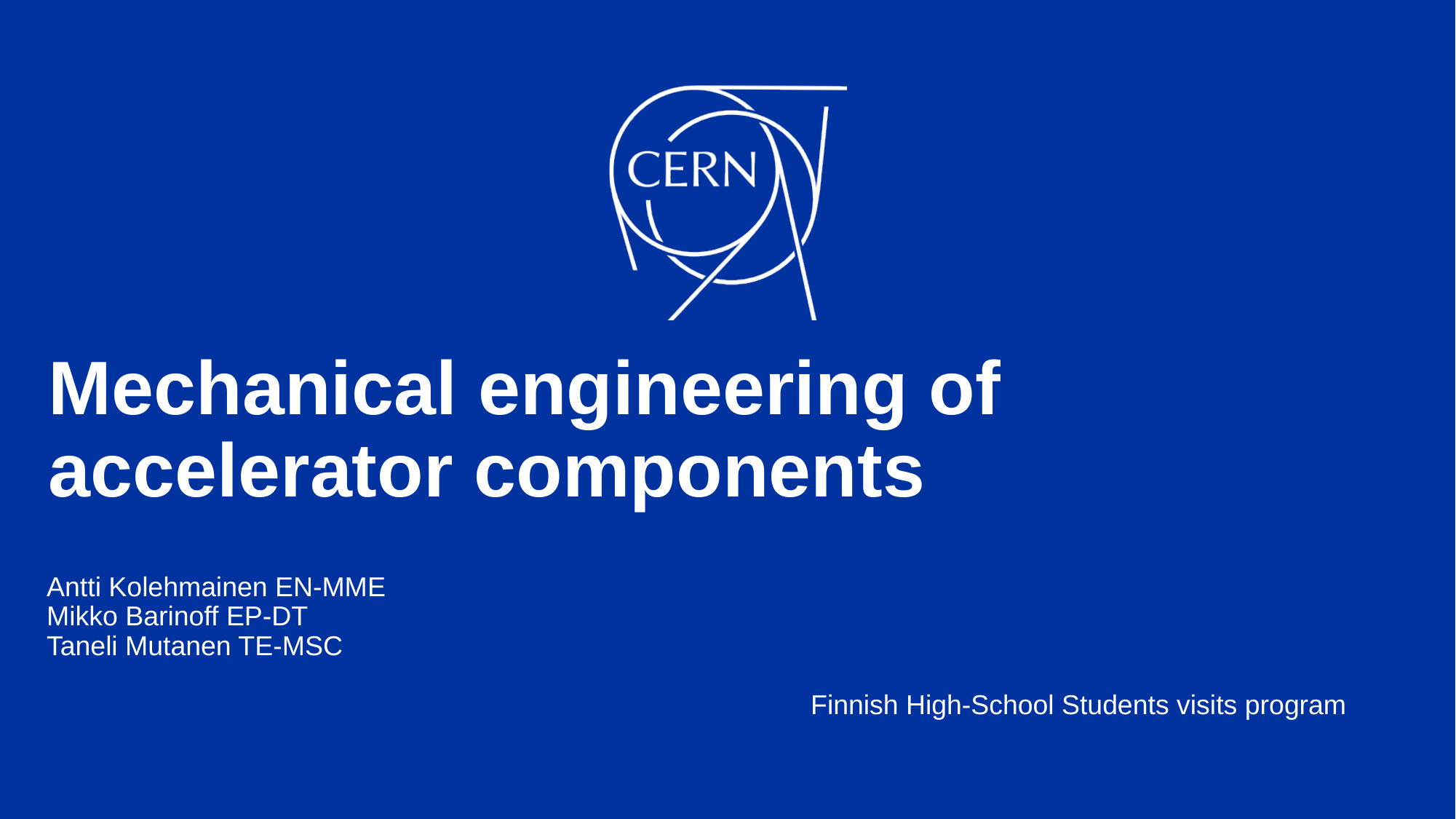

# Mechanical engineering of accelerator components
Antti Kolehmainen EN-MME
Mikko Barinoff EP-DT
Taneli Mutanen TE-MSC

							Finnish High-School Students visits program